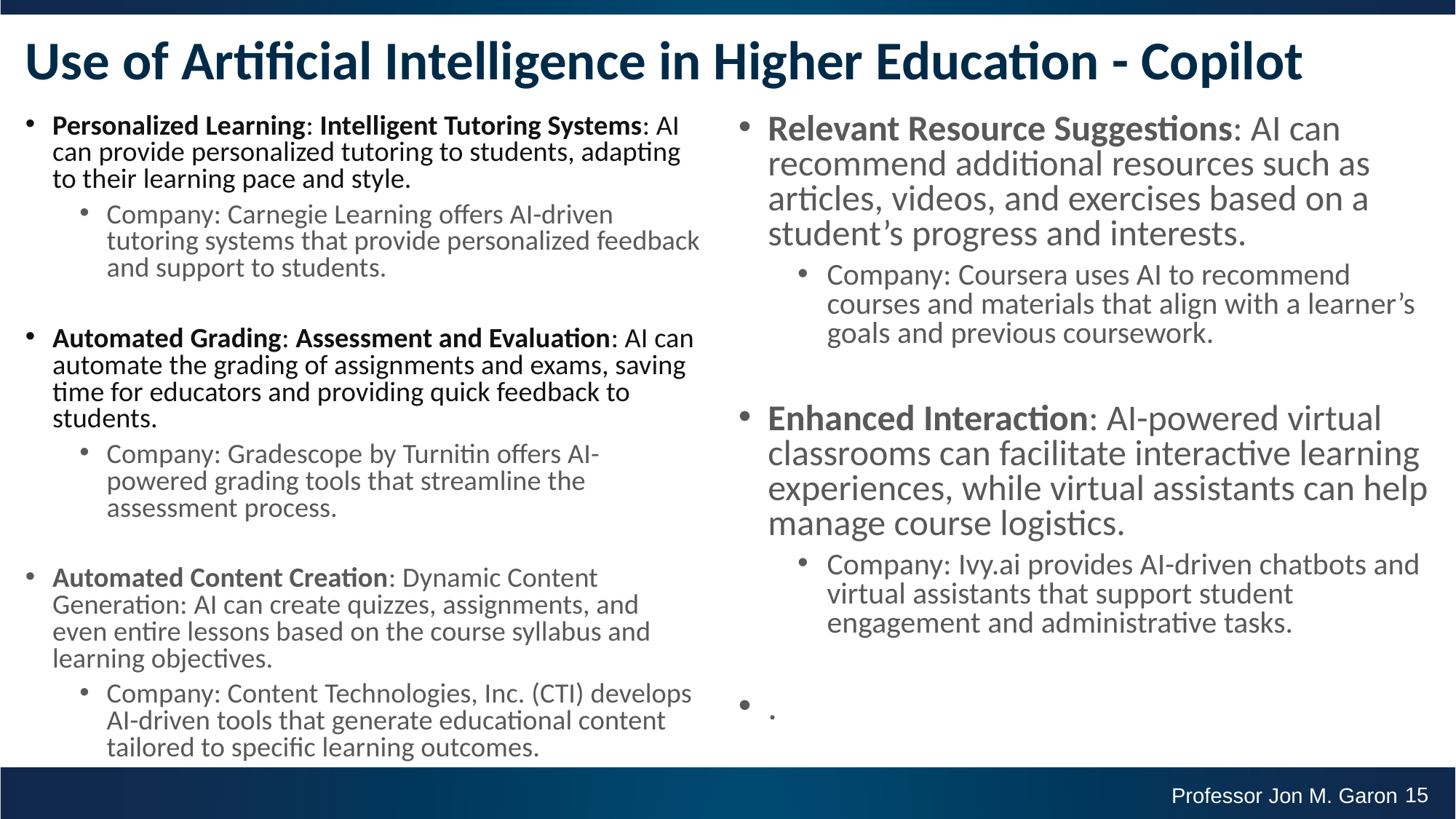

# Use of Artificial Intelligence in Higher Education - Copilot
Personalized Learning: Intelligent Tutoring Systems: AI can provide personalized tutoring to students, adapting to their learning pace and style.
Company: Carnegie Learning offers AI-driven tutoring systems that provide personalized feedback and support to students.

Automated Grading: Assessment and Evaluation: AI can automate the grading of assignments and exams, saving time for educators and providing quick feedback to students.
Company: Gradescope by Turnitin offers AI-powered grading tools that streamline the assessment process.

Automated Content Creation: Dynamic Content Generation: AI can create quizzes, assignments, and even entire lessons based on the course syllabus and learning objectives.
Company: Content Technologies, Inc. (CTI) develops AI-driven tools that generate educational content tailored to specific learning outcomes.
Relevant Resource Suggestions: AI can recommend additional resources such as articles, videos, and exercises based on a student’s progress and interests.
Company: Coursera uses AI to recommend courses and materials that align with a learner’s goals and previous coursework.

Enhanced Interaction: AI-powered virtual classrooms can facilitate interactive learning experiences, while virtual assistants can help manage course logistics.
Company: Ivy.ai provides AI-driven chatbots and virtual assistants that support student engagement and administrative tasks.

.